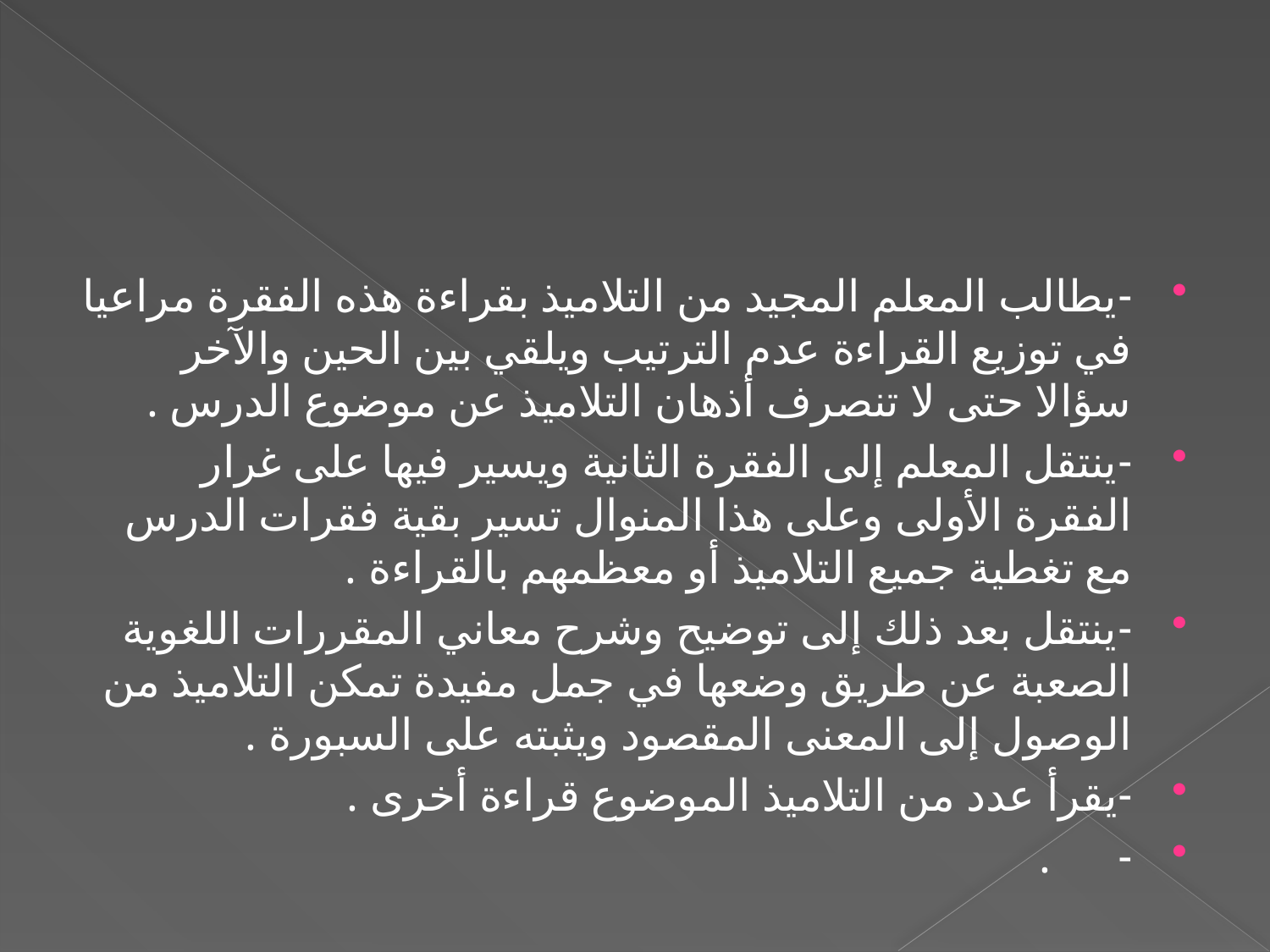

-	يطالب المعلم المجيد من التلاميذ بقراءة هذه الفقرة مراعيا في توزيع القراءة عدم الترتيب ويلقي بين الحين والآخر سؤالا حتى لا تنصرف أذهان التلاميذ عن موضوع الدرس .
-	ينتقل المعلم إلى الفقرة الثانية ويسير فيها على غرار الفقرة الأولى وعلى هذا المنوال تسير بقية فقرات الدرس مع تغطية جميع التلاميذ أو معظمهم بالقراءة .
-	ينتقل بعد ذلك إلى توضيح وشرح معاني المقررات اللغوية الصعبة عن طريق وضعها في جمل مفيدة تمكن التلاميذ من الوصول إلى المعنى المقصود ويثبته على السبورة .
-	يقرأ عدد من التلاميذ الموضوع قراءة أخرى .
-	.